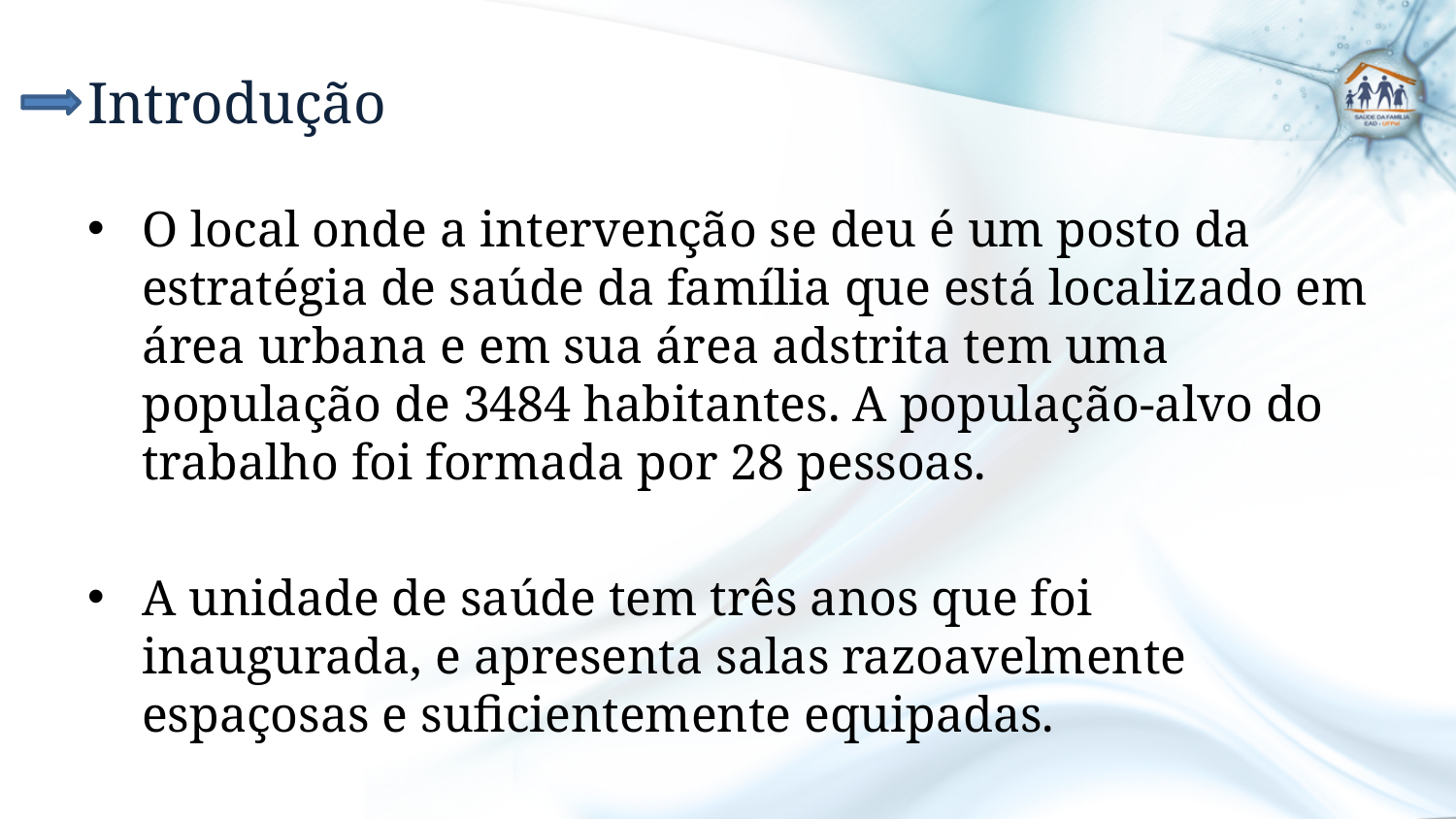

# Introdução

O local onde a intervenção se deu é um posto da    estratégia de saúde da família que está localizado em área urbana e em sua área adstrita tem uma população de 3484 habitantes. A população-alvo do trabalho foi formada por 28 pessoas.

A unidade de saúde tem três anos que foi inaugurada, e apresenta salas razoavelmente espaçosas e suficientemente equipadas.